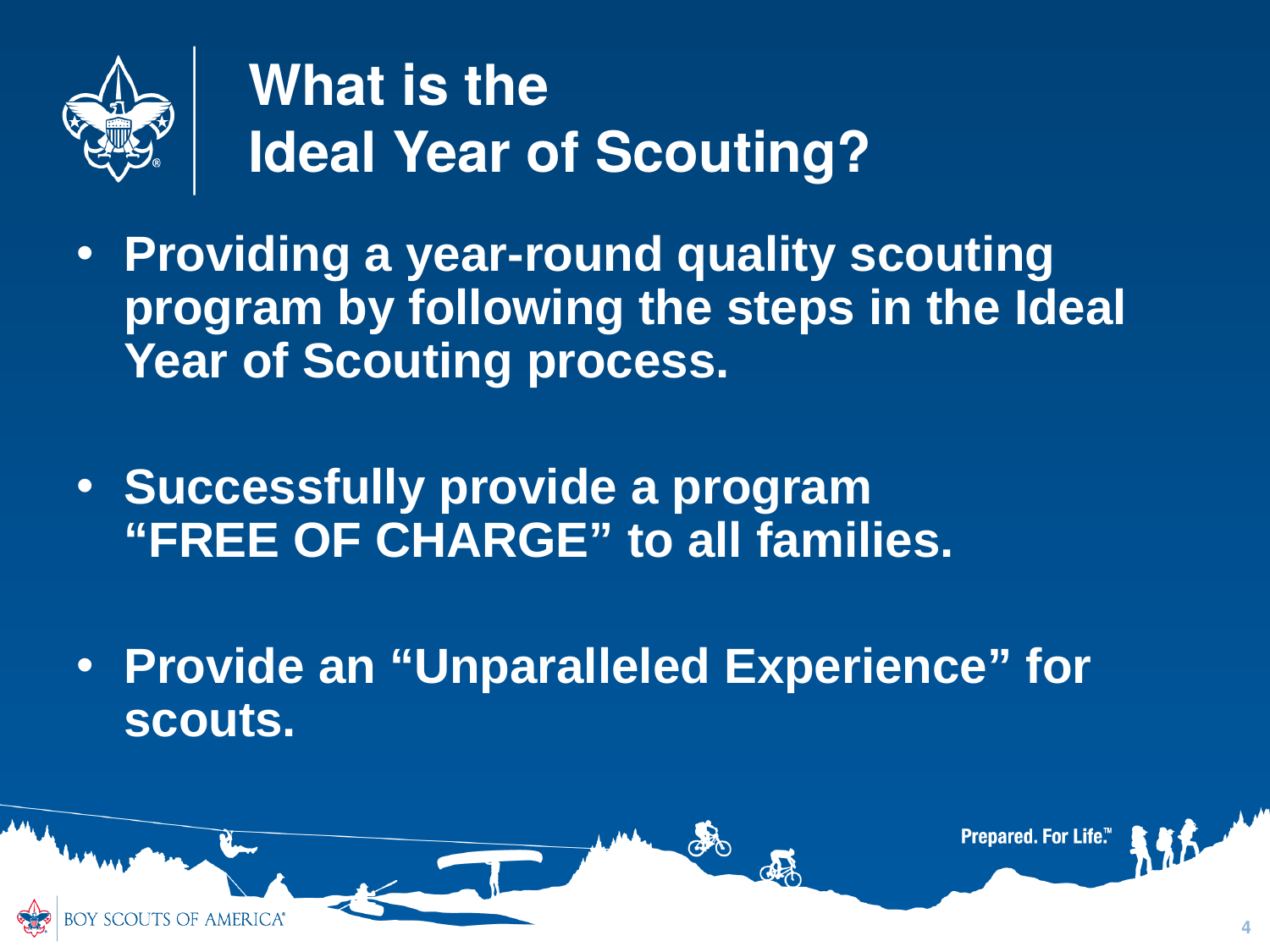

# What is the Ideal Year of Scouting?
Providing a year-round quality scouting program by following the steps in the Ideal Year of Scouting process.

Successfully provide a program
“FREE OF CHARGE” to all families.

Provide an “Unparalleled Experience” for scouts.

4